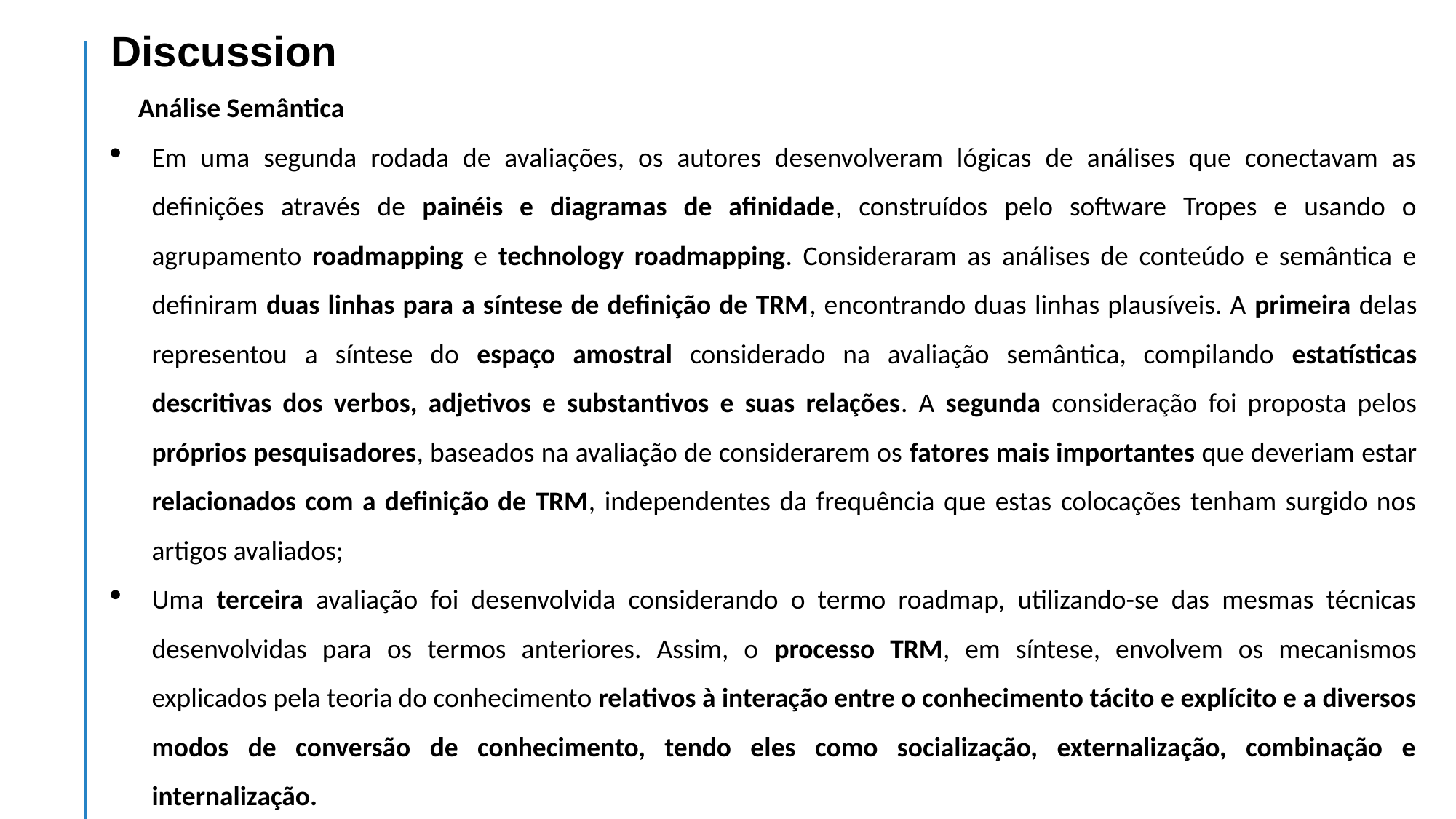

# Discussion
Análise Semântica
Em uma segunda rodada de avaliações, os autores desenvolveram lógicas de análises que conectavam as definições através de painéis e diagramas de afinidade, construídos pelo software Tropes e usando o agrupamento roadmapping e technology roadmapping. Consideraram as análises de conteúdo e semântica e definiram duas linhas para a síntese de definição de TRM, encontrando duas linhas plausíveis. A primeira delas representou a síntese do espaço amostral considerado na avaliação semântica, compilando estatísticas descritivas dos verbos, adjetivos e substantivos e suas relações. A segunda consideração foi proposta pelos próprios pesquisadores, baseados na avaliação de considerarem os fatores mais importantes que deveriam estar relacionados com a definição de TRM, independentes da frequência que estas colocações tenham surgido nos artigos avaliados;
Uma terceira avaliação foi desenvolvida considerando o termo roadmap, utilizando-se das mesmas técnicas desenvolvidas para os termos anteriores. Assim, o processo TRM, em síntese, envolvem os mecanismos explicados pela teoria do conhecimento relativos à interação entre o conhecimento tácito e explícito e a diversos modos de conversão de conhecimento, tendo eles como socialização, externalização, combinação e internalização.